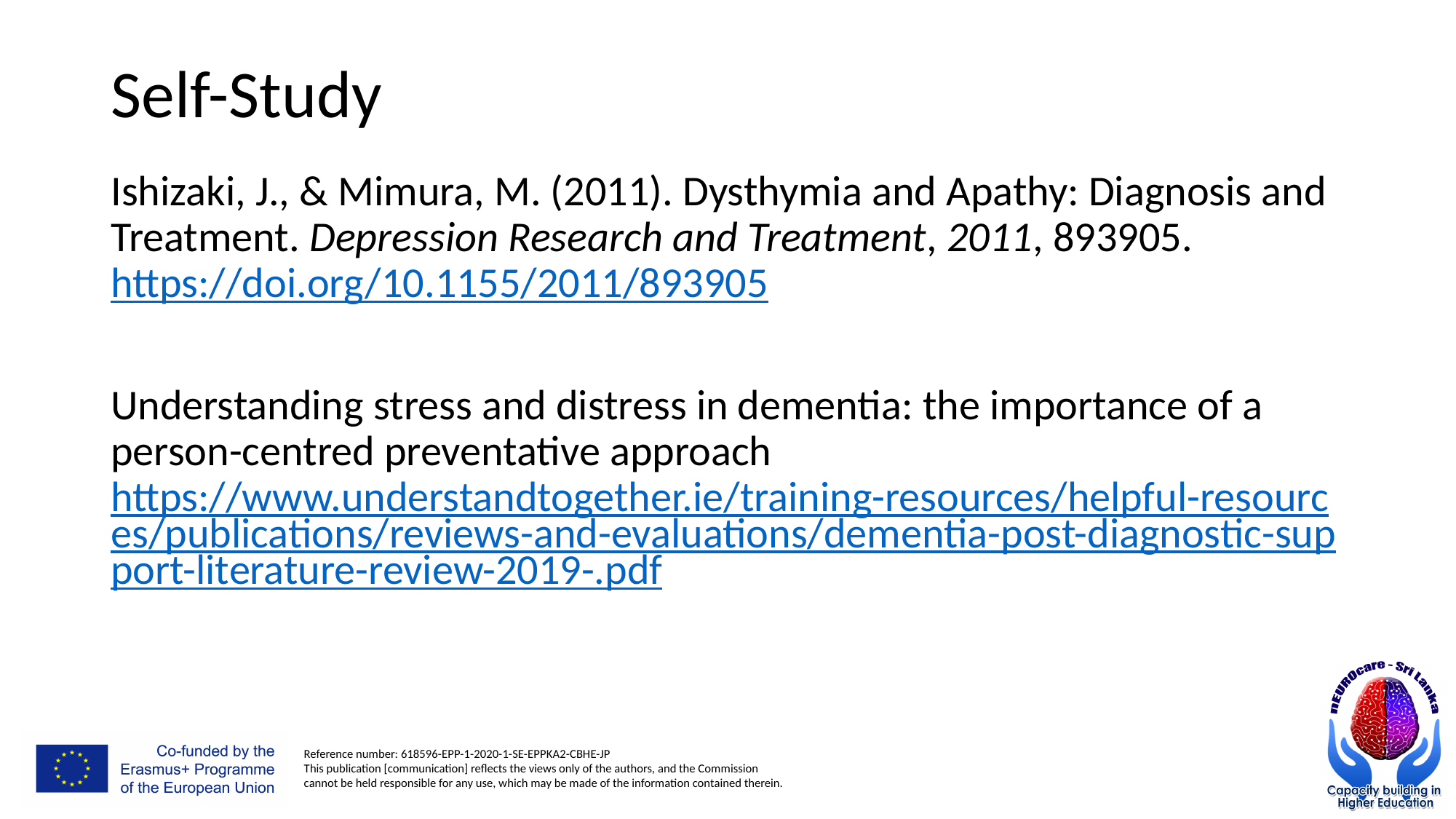

# Self-Study
Ishizaki, J., & Mimura, M. (2011). Dysthymia and Apathy: Diagnosis and Treatment. Depression Research and Treatment, 2011, 893905. https://doi.org/10.1155/2011/893905

Understanding stress and distress in dementia: the importance of a person-centred preventative approach https://www.understandtogether.ie/training-resources/helpful-resources/publications/reviews-and-evaluations/dementia-post-diagnostic-support-literature-review-2019-.pdf